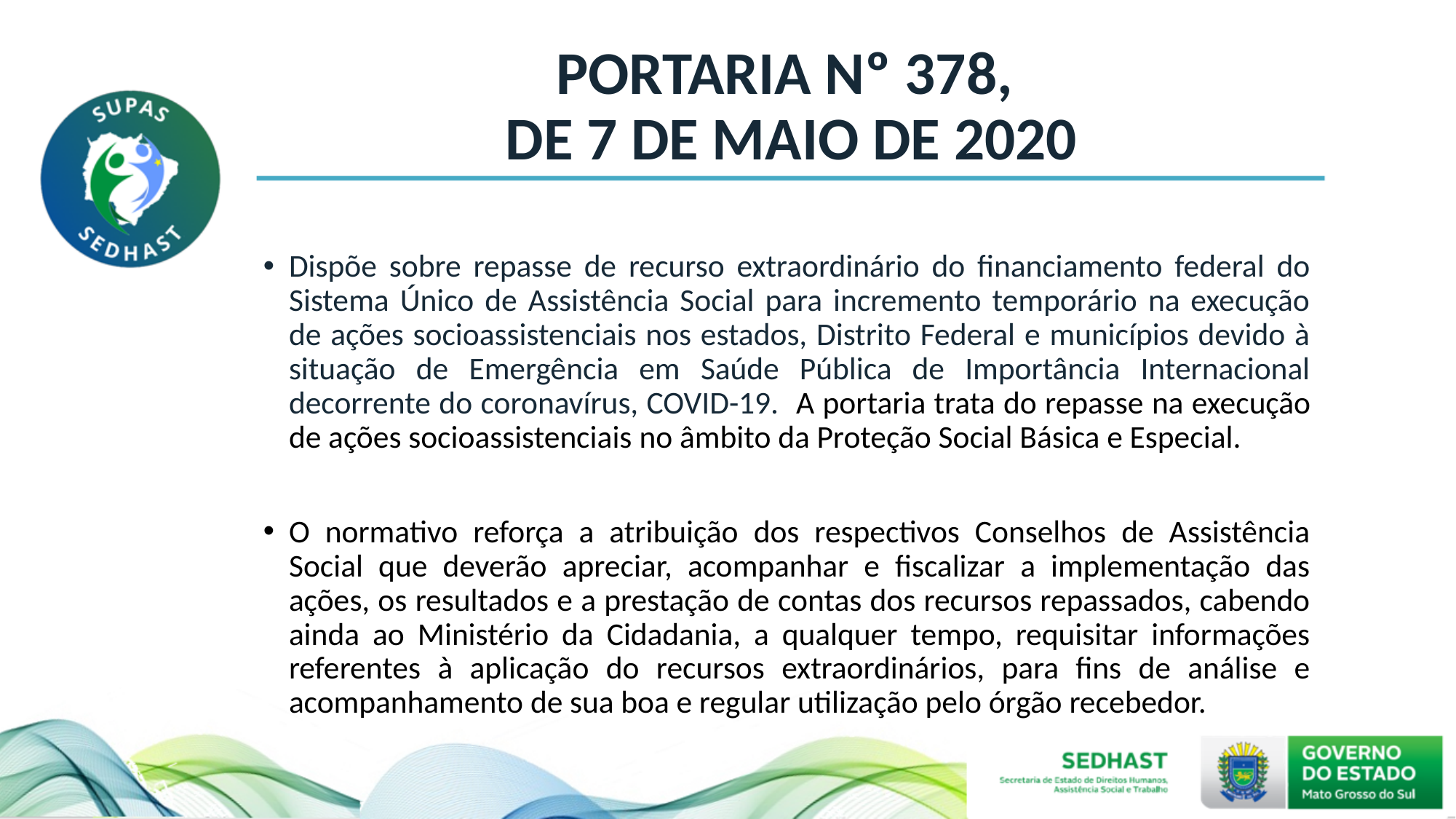

# PORTARIA Nº 378, DE 7 DE MAIO DE 2020

Dispõe sobre repasse de recurso extraordinário do financiamento federal do Sistema Único de Assistência Social para incremento temporário na execução de ações socioassistenciais nos estados, Distrito Federal e municípios devido à situação de Emergência em Saúde Pública de Importância Internacional decorrente do coronavírus, COVID-19.  A portaria trata do repasse na execução de ações socioassistenciais no âmbito da Proteção Social Básica e Especial.

O normativo reforça a atribuição dos respectivos Conselhos de Assistência Social que deverão apreciar, acompanhar e fiscalizar a implementação das ações, os resultados e a prestação de contas dos recursos repassados, cabendo ainda ao Ministério da Cidadania, a qualquer tempo, requisitar informações referentes à aplicação do recursos extraordinários, para fins de análise e acompanhamento de sua boa e regular utilização pelo órgão recebedor.